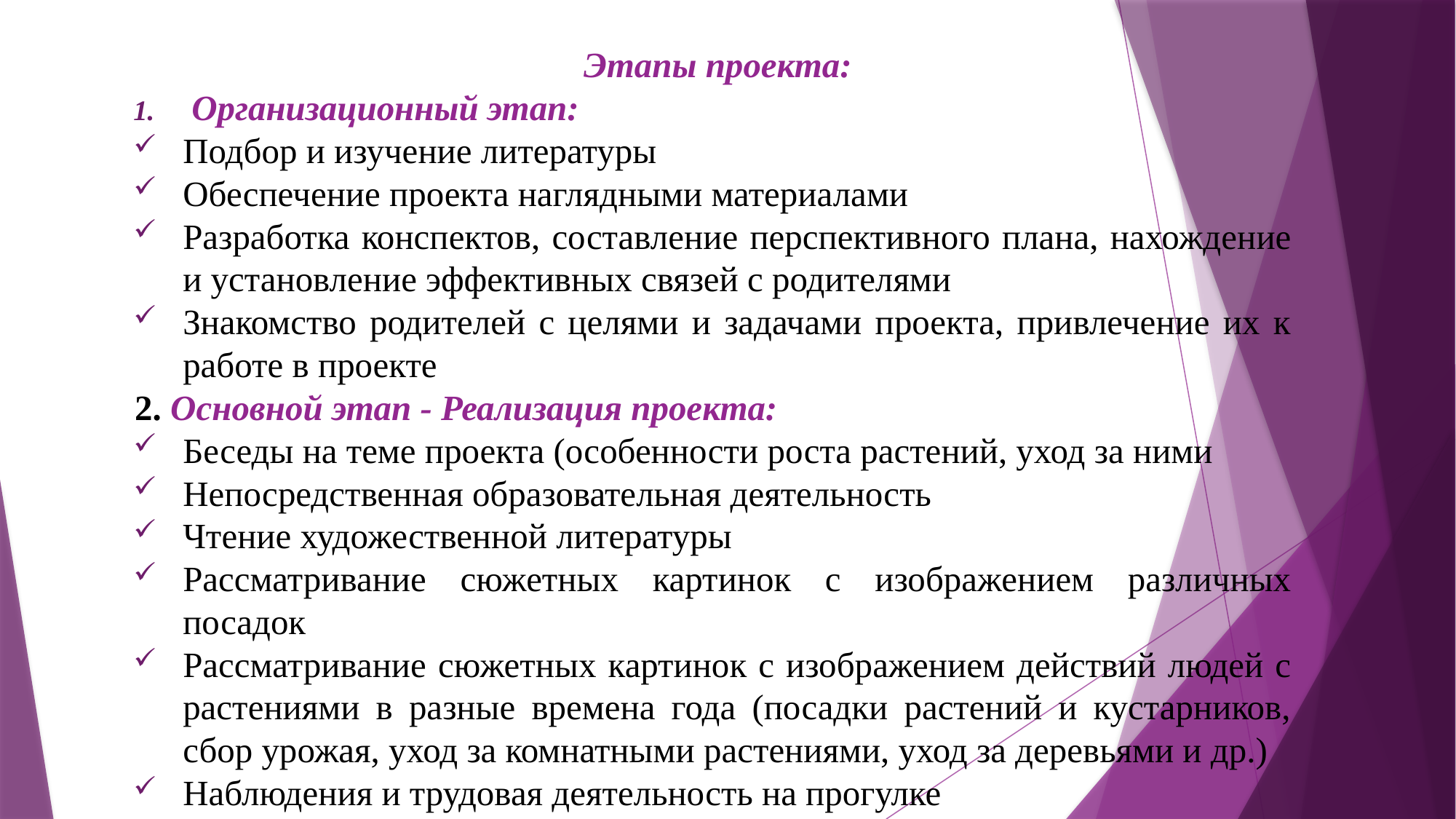

Этапы проекта:
 Организационный этап:
Подбор и изучение литературы
Обеспечение проекта наглядными материалами
Разработка конспектов, составление перспективного плана, нахождение и установление эффективных связей с родителями
Знакомство родителей с целями и задачами проекта, привлечение их к работе в проекте
2. Основной этап - Реализация проекта:
Беседы на теме проекта (особенности роста растений, уход за ними
Непосредственная образовательная деятельность
Чтение художественной литературы
Рассматривание сюжетных картинок с изображением различных посадок
Рассматривание сюжетных картинок с изображением действий людей с растениями в разные времена года (посадки растений и кустарников, сбор урожая, уход за комнатными растениями, уход за деревьями и др.)
Наблюдения и трудовая деятельность на прогулке